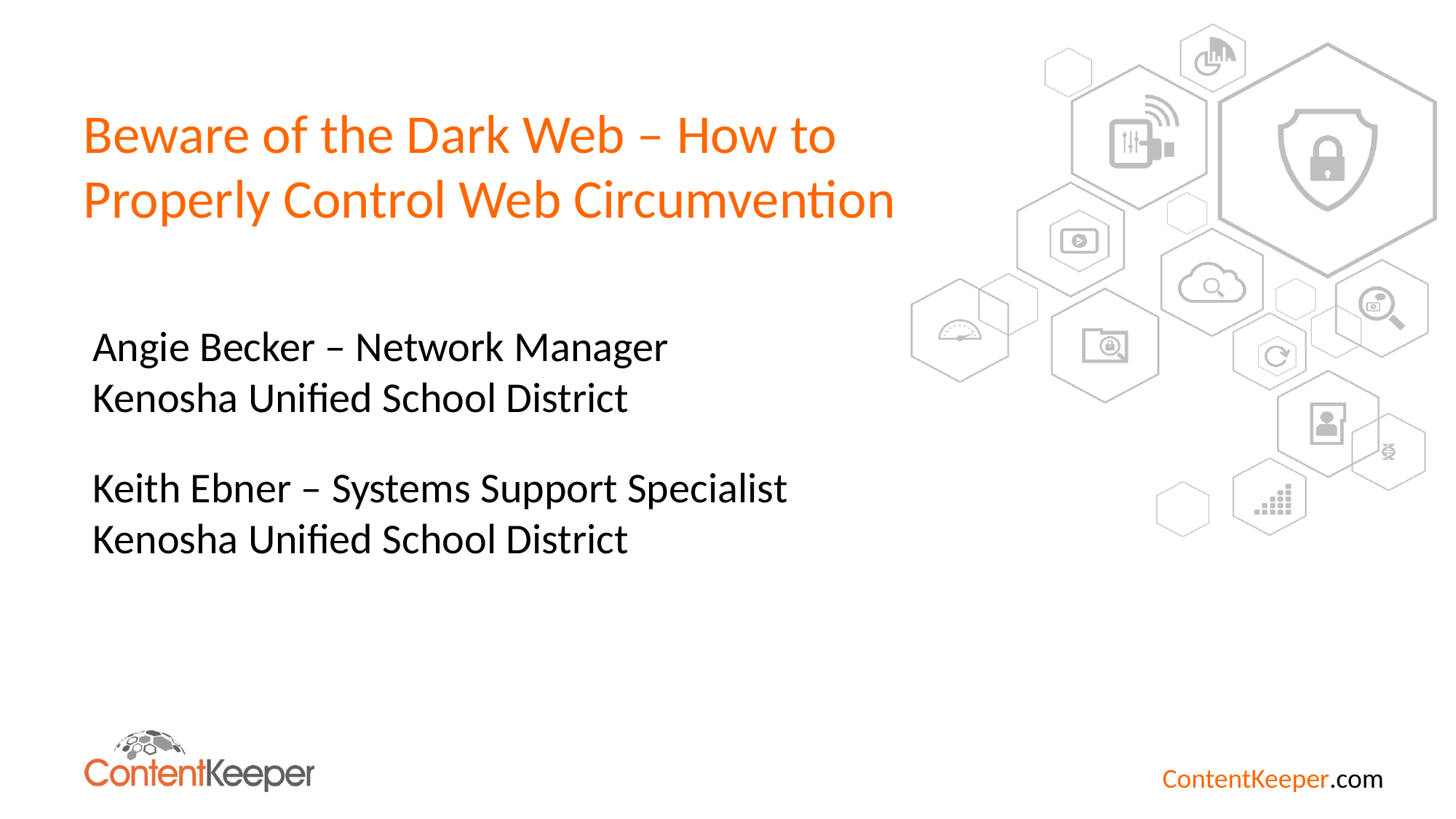

# Beware of the Dark Web – How to Properly Control Web Circumvention
Angie Becker – Network Manager
Kenosha Unified School District
Keith Ebner – Systems Support Specialist
Kenosha Unified School District